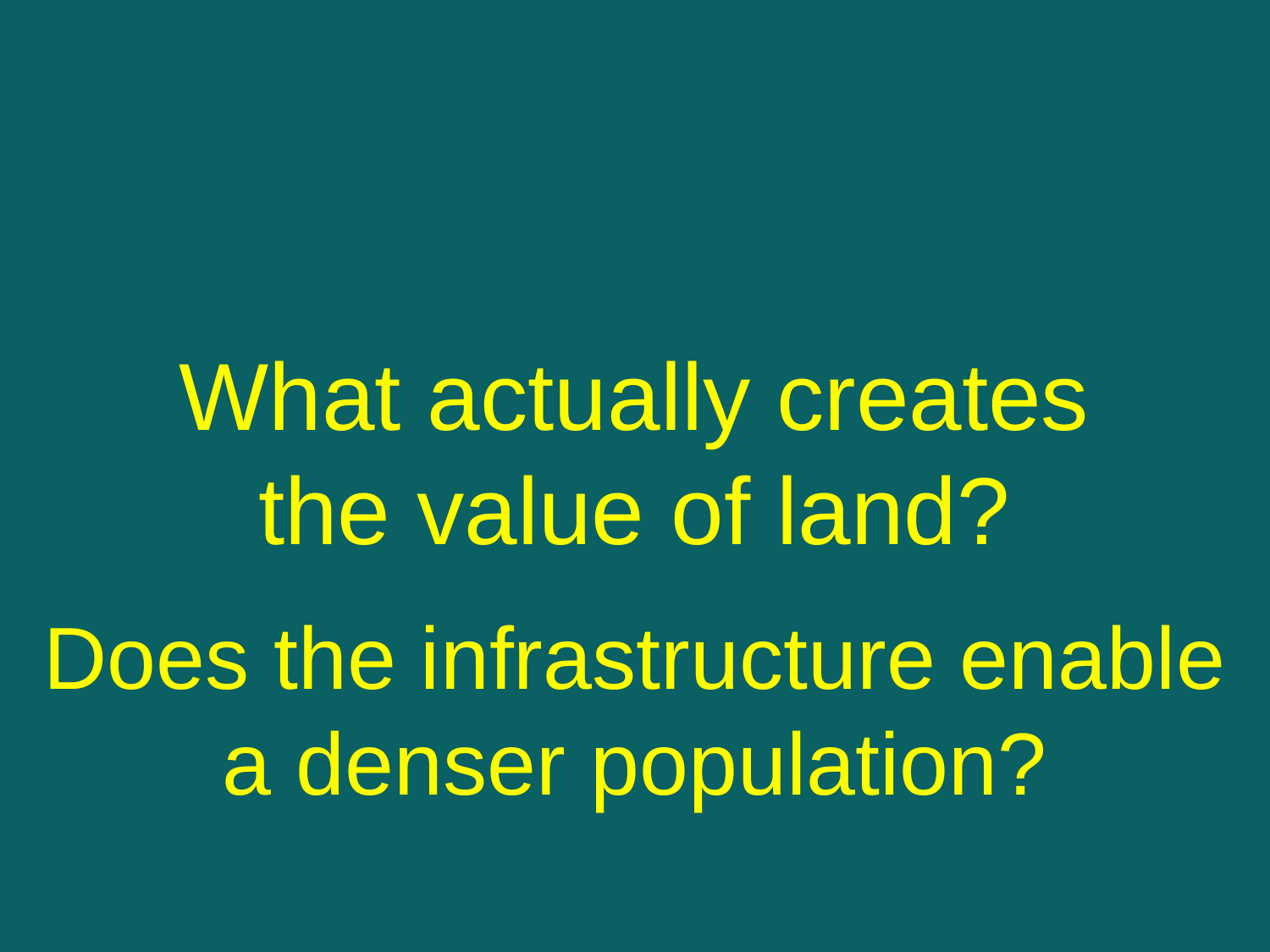

What actually creates the value of land?
Does the infrastructure enable a denser population?